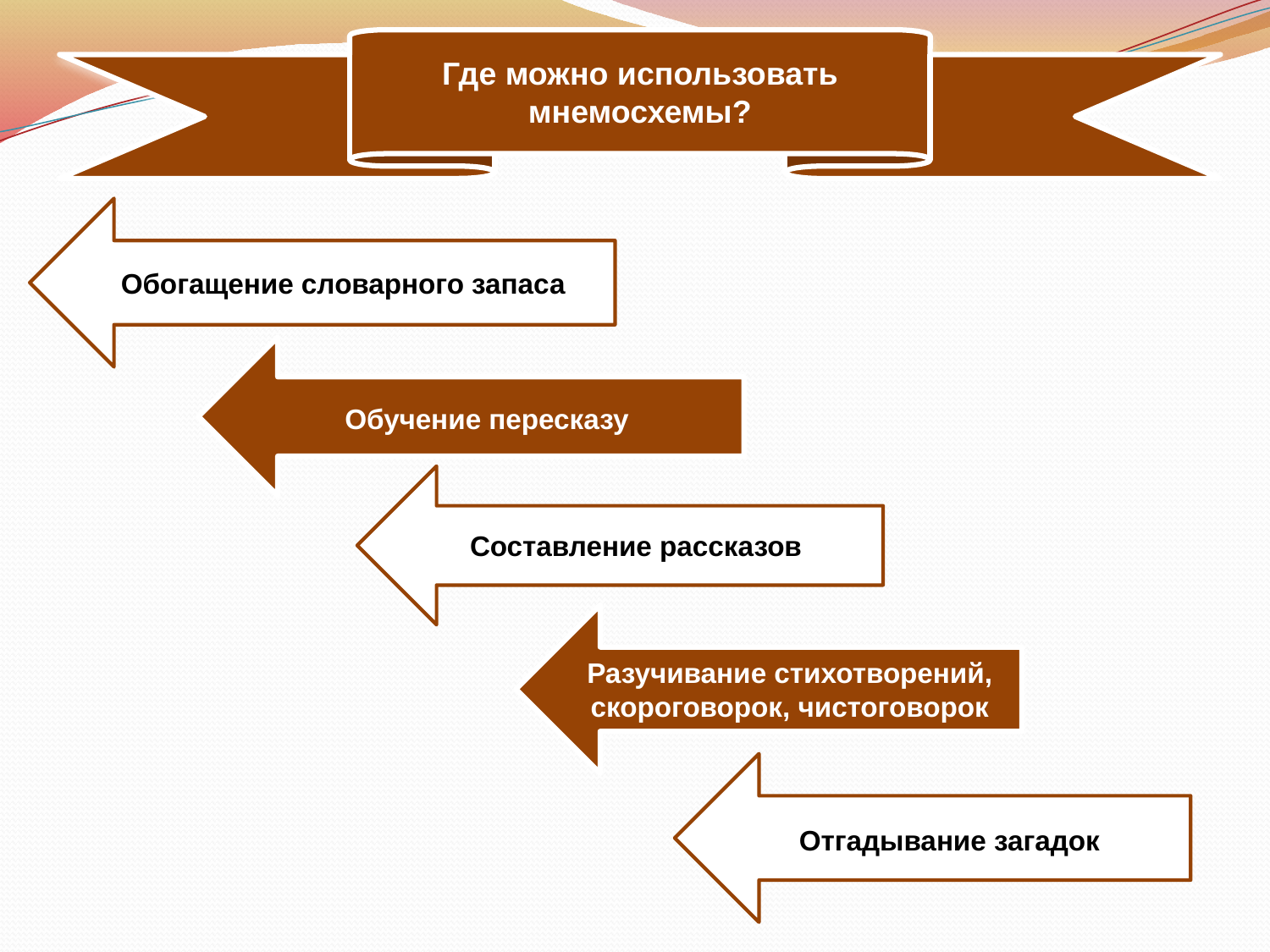

Где можно использовать мнемосхемы?
Обогащение словарного запаса
Обучение пересказу
Составление рассказов
Разучивание стихотворений, скороговорок, чистоговорок
Отгадывание загадок